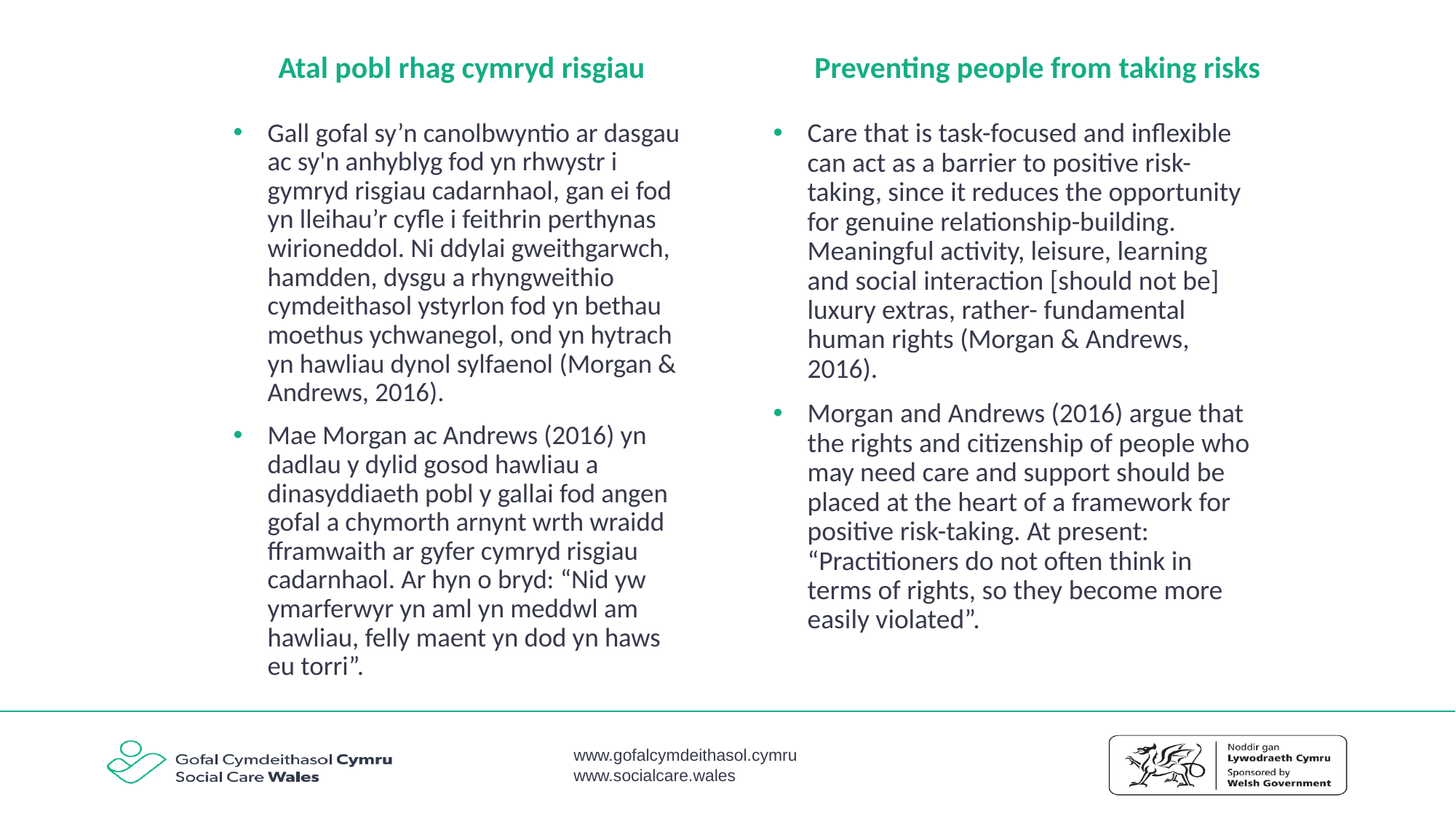

Preventing people from taking risks
# Atal pobl rhag cymryd risgiau
Gall gofal sy’n canolbwyntio ar dasgau ac sy'n anhyblyg fod yn rhwystr i gymryd risgiau cadarnhaol, gan ei fod yn lleihau’r cyfle i feithrin perthynas wirioneddol. Ni ddylai gweithgarwch, hamdden, dysgu a rhyngweithio cymdeithasol ystyrlon fod yn bethau moethus ychwanegol, ond yn hytrach yn hawliau dynol sylfaenol (Morgan & Andrews, 2016).
Mae Morgan ac Andrews (2016) yn dadlau y dylid gosod hawliau a dinasyddiaeth pobl y gallai fod angen gofal a chymorth arnynt wrth wraidd fframwaith ar gyfer cymryd risgiau cadarnhaol. Ar hyn o bryd: “Nid yw ymarferwyr yn aml yn meddwl am hawliau, felly maent yn dod yn haws eu torri”.

Care that is task-focused and inflexible can act as a barrier to positive risk-taking, since it reduces the opportunity for genuine relationship-building. Meaningful activity, leisure, learning and social interaction [should not be] luxury extras, rather- fundamental human rights (Morgan & Andrews, 2016).
Morgan and Andrews (2016) argue that the rights and citizenship of people who may need care and support should be placed at the heart of a framework for positive risk-taking. At present: “Practitioners do not often think in terms of rights, so they become more easily violated”.